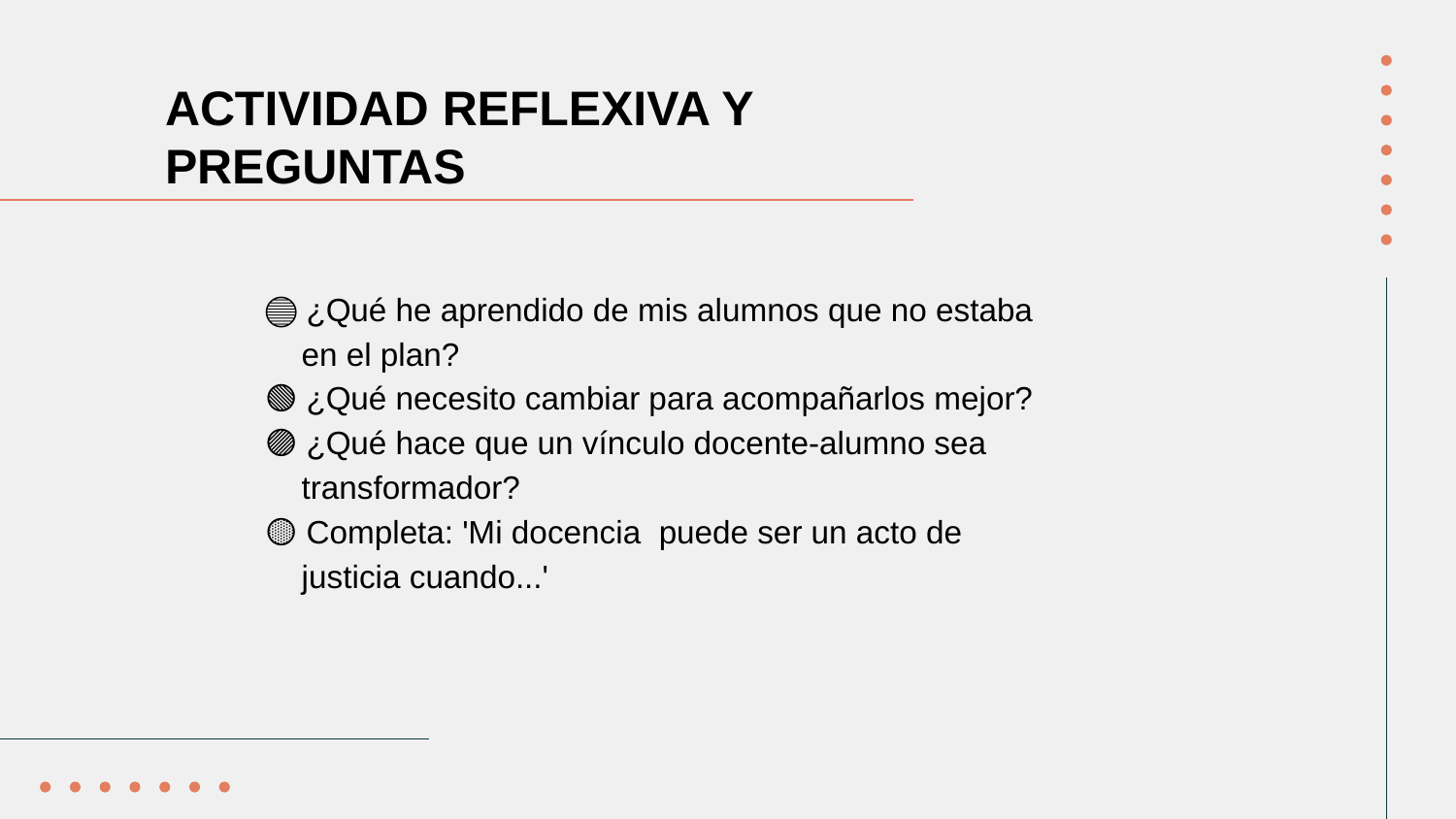

ACTIVIDAD REFLEXIVA Y PREGUNTAS
🔵 ¿Qué he aprendido de mis alumnos que no estaba en el plan?
🟢 ¿Qué necesito cambiar para acompañarlos mejor?
🟣 ¿Qué hace que un vínculo docente-alumno sea transformador?
🟡 Completa: 'Mi docencia  puede ser un acto de justicia cuando...'